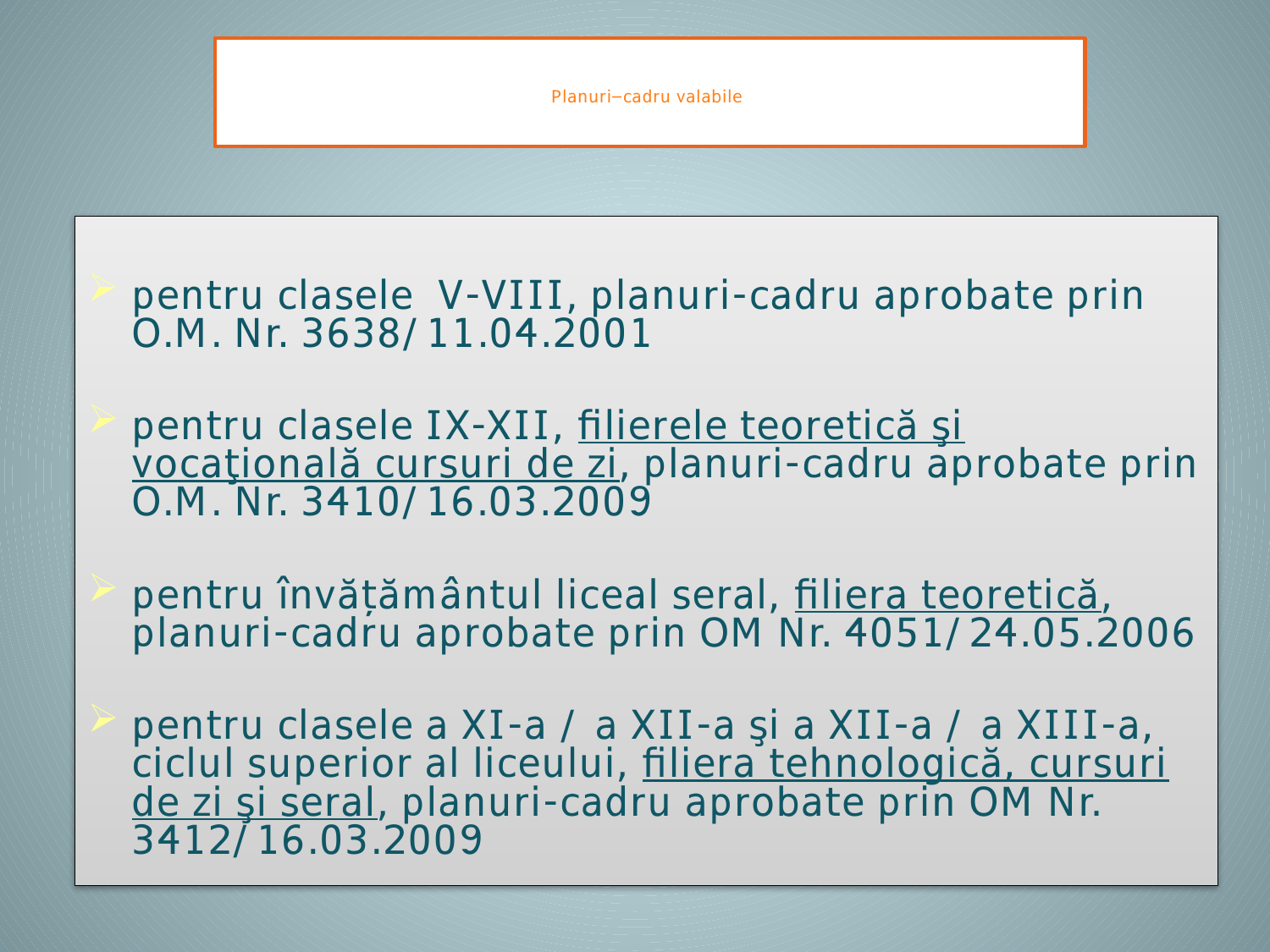

# Planuri–cadru valabile

pentru clasele  V-VIII, planuri-cadru aprobate prin O.M. Nr. 3638/11.04.2001

pentru clasele IX-XII, filierele teoretică şi vocaţională cursuri de zi, planuri-cadru aprobate prin O.M. Nr. 3410/16.03.2009

pentru învățământul liceal seral, filiera teoretică, planuri-cadru aprobate prin OM Nr. 4051/24.05.2006

pentru clasele a XI-a / a XII-a şi a XII-a / a XIII-a, ciclul superior al liceului, filiera tehnologică, cursuri de zi şi seral, planuri-cadru aprobate prin OM Nr. 3412/16.03.2009